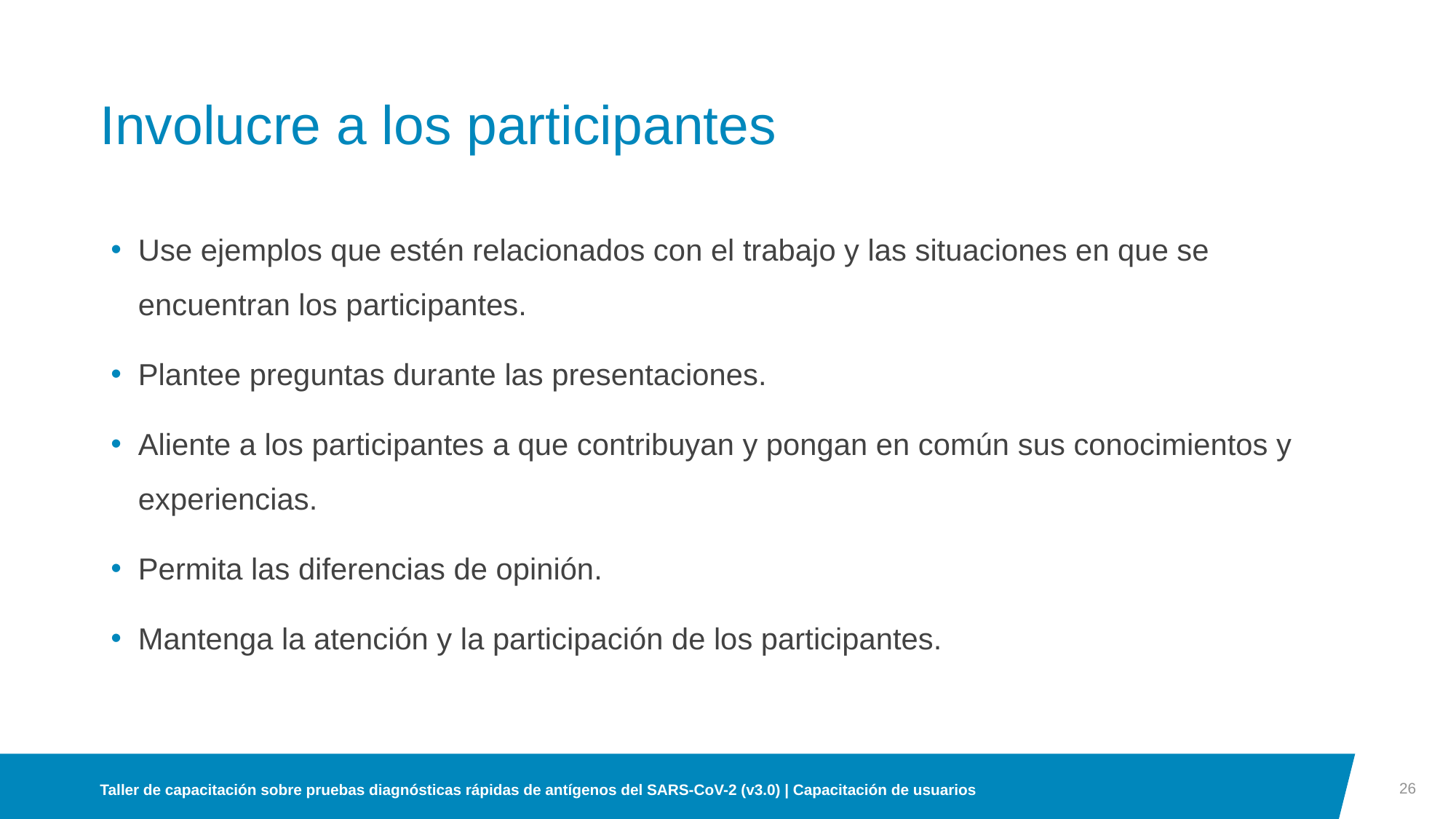

# Involucre a los participantes
Use ejemplos que estén relacionados con el trabajo y las situaciones en que se encuentran los participantes.
Plantee preguntas durante las presentaciones.
Aliente a los participantes a que contribuyan y pongan en común sus conocimientos y experiencias.
Permita las diferencias de opinión.
Mantenga la atención y la participación de los participantes.

26
Taller de capacitación sobre pruebas diagnósticas rápidas de antígenos del SARS-CoV-2 (v3.0) | Capacitación de usuarios